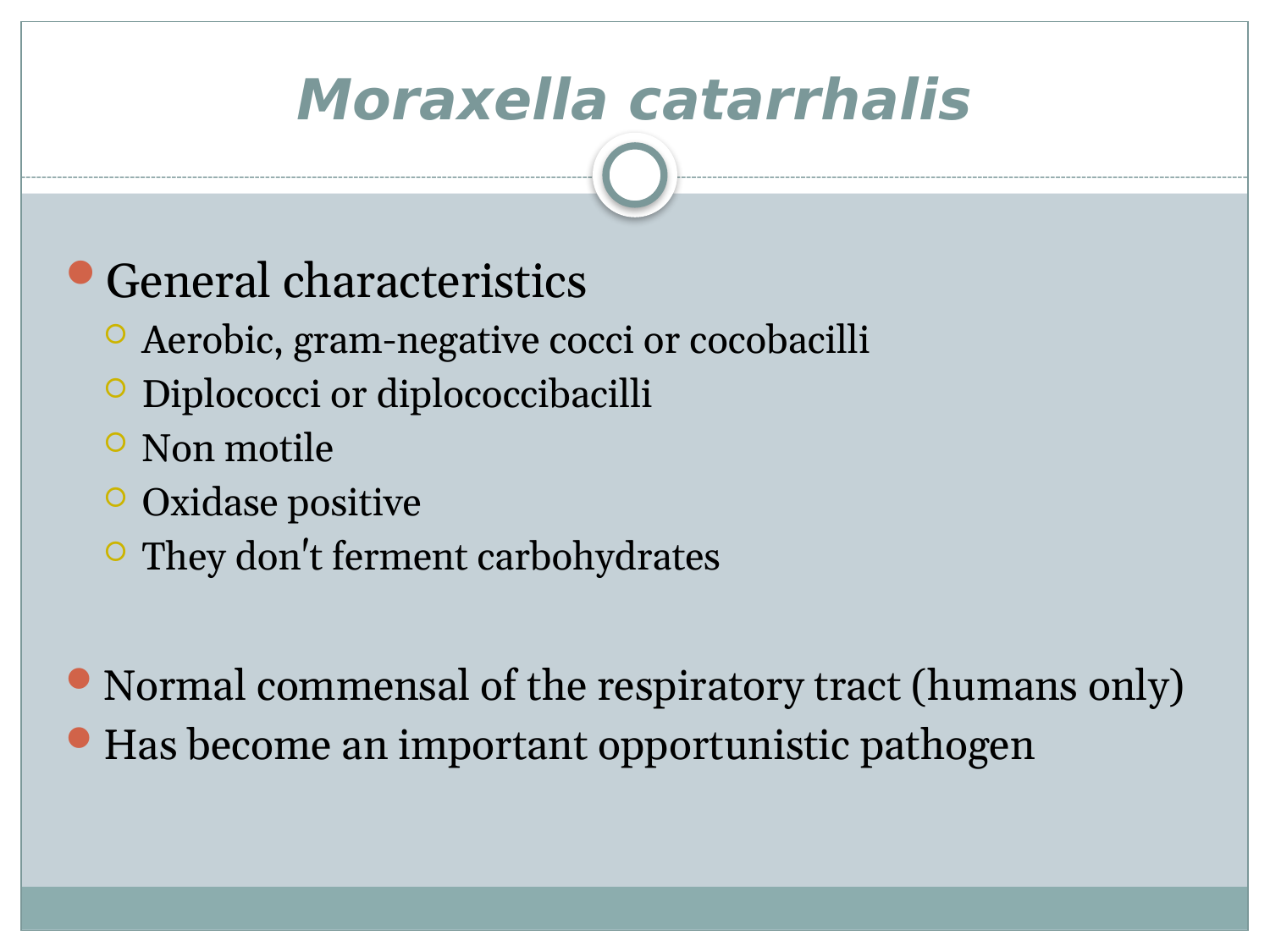

# Moraxella catarrhalis
General characteristics
Aerobic, gram-negative cocci or cocobacilli
Diplococci or diplococcibacilli
Non motile
Oxidase positive
They don't ferment carbohydrates

Normal commensal of the respiratory tract (humans only)
Has become an important opportunistic pathogen